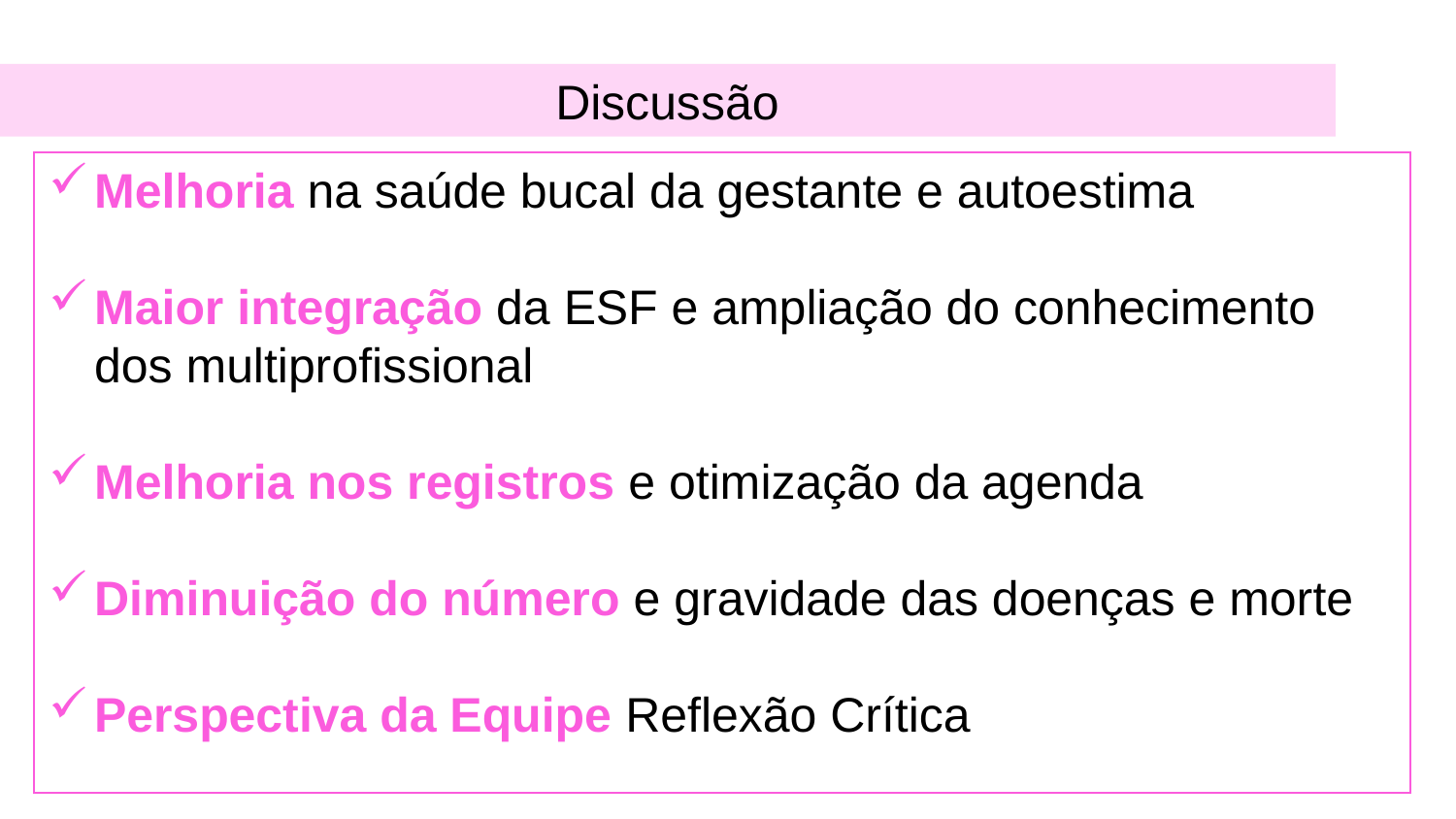

Discussão
Melhoria na saúde bucal da gestante e autoestima

Maior integração da ESF e ampliação do conhecimento dos multiprofissional

Melhoria nos registros e otimização da agenda

Diminuição do número e gravidade das doenças e morte

Perspectiva da Equipe Reflexão Crítica